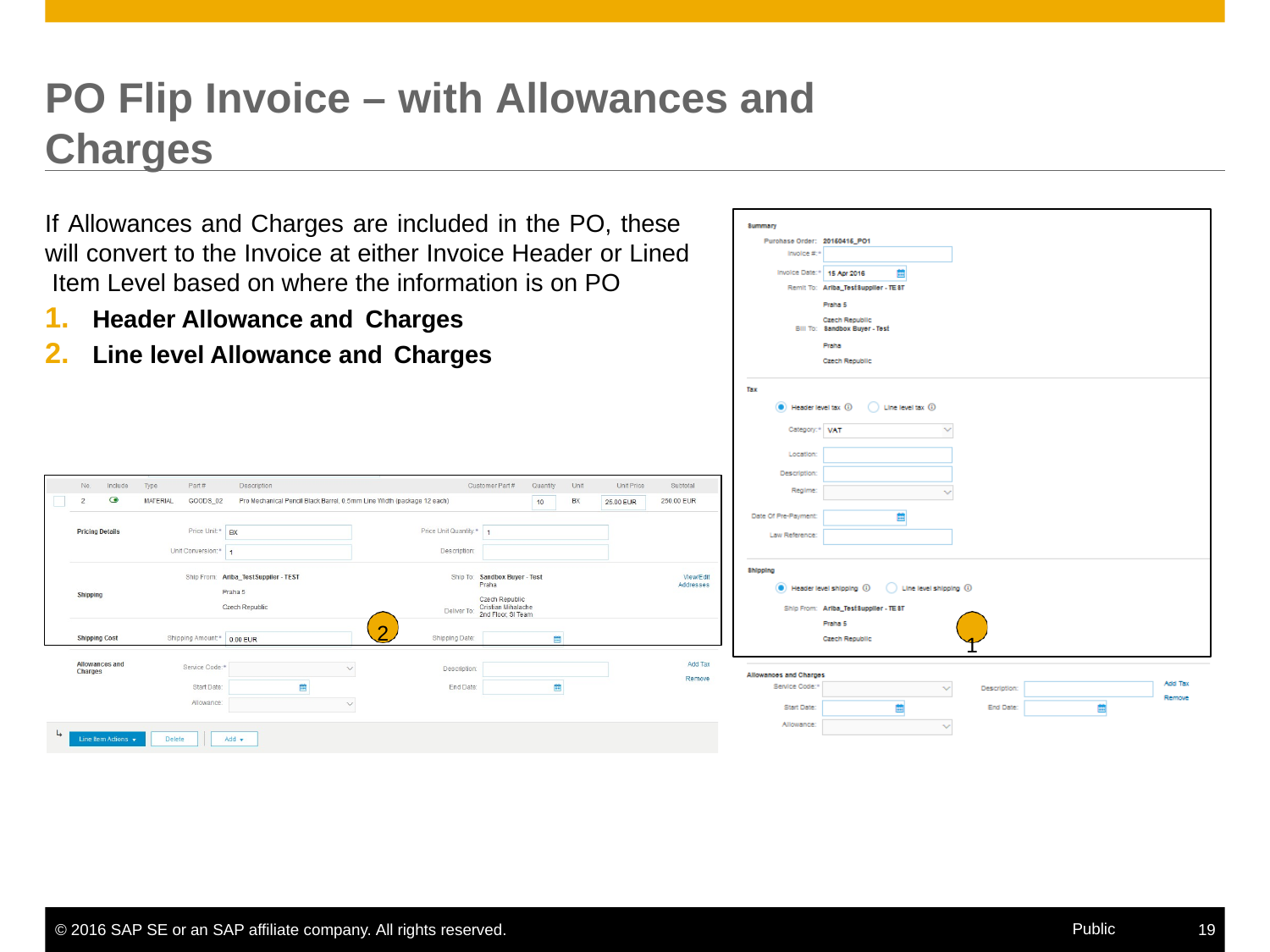

# PO Flip Invoice – with Allowances and Charges

If Allowances and Charges are included in the PO, these  will convert to the Invoice at either Invoice Header or Lined  Item Level based on where the information is on PO

1

Header Allowance and Charges
Line level Allowance and Charges

2

Public
© 2016 SAP SE or an SAP affiliate company. All rights reserved.
19